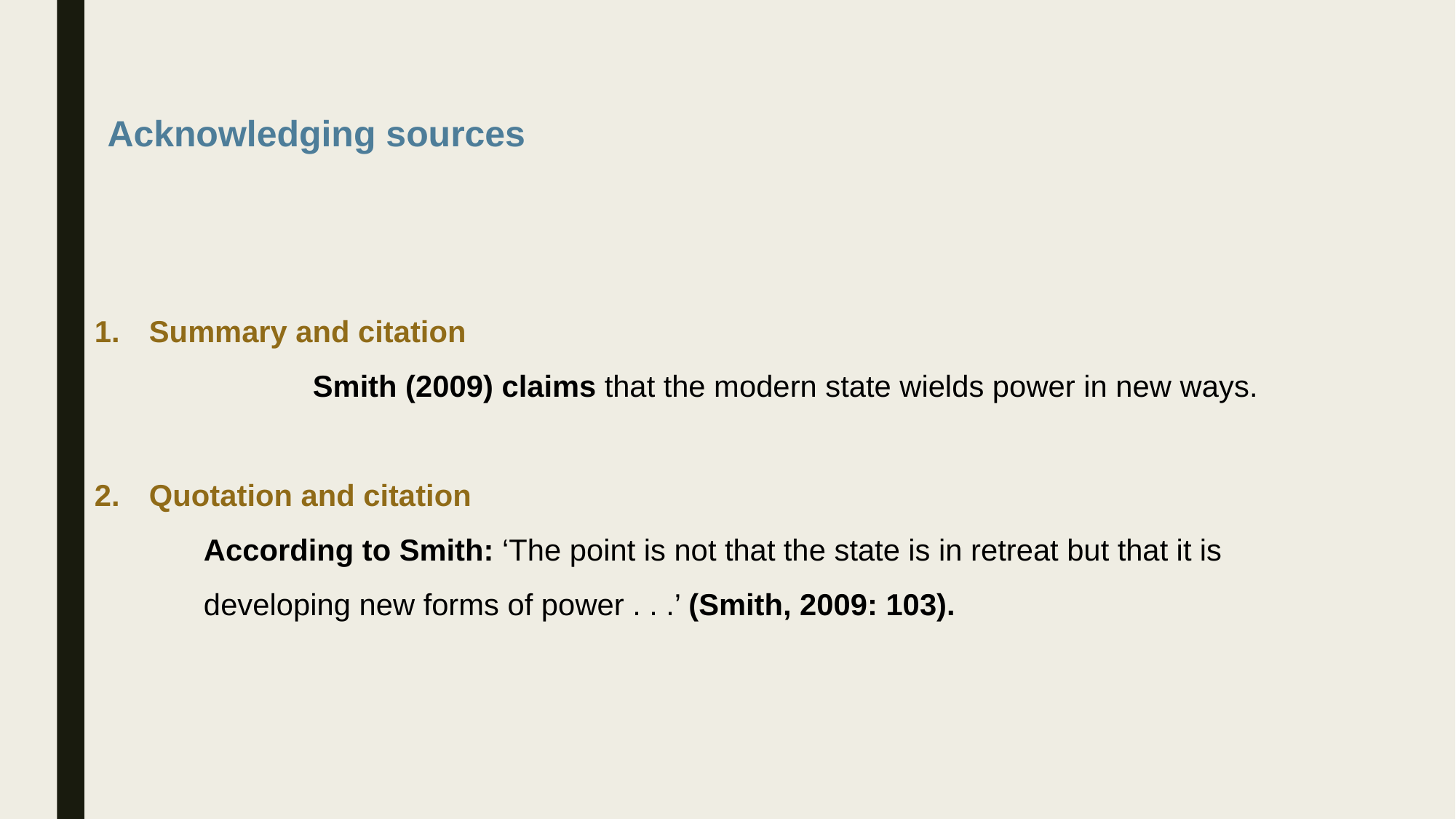

Acknowledging sources
Summary and citation
		Smith (2009) claims that the modern state wields power in new ways.

Quotation and citation
According to Smith: ‘The point is not that the state is in retreat but that it is developing new forms of power . . .’ (Smith, 2009: 103).